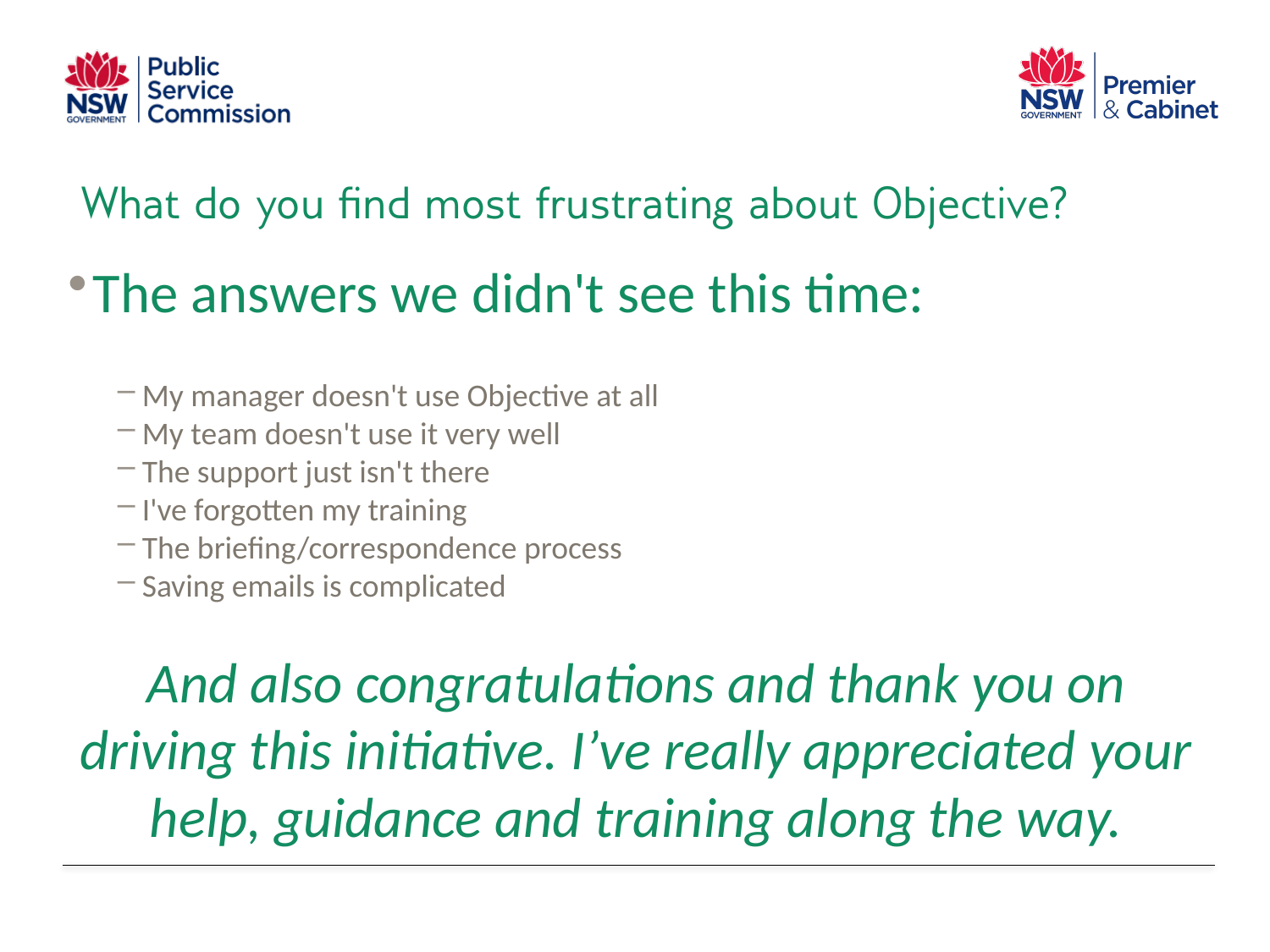

What do you find most frustrating about Objective?
The answers we didn't see this time:

My manager doesn't use Objective at all
My team doesn't use it very well
The support just isn't there
I've forgotten my training
The briefing/correspondence process
Saving emails is complicated

And also congratulations and thank you on driving this initiative. I’ve really appreciated your help, guidance and training along the way.